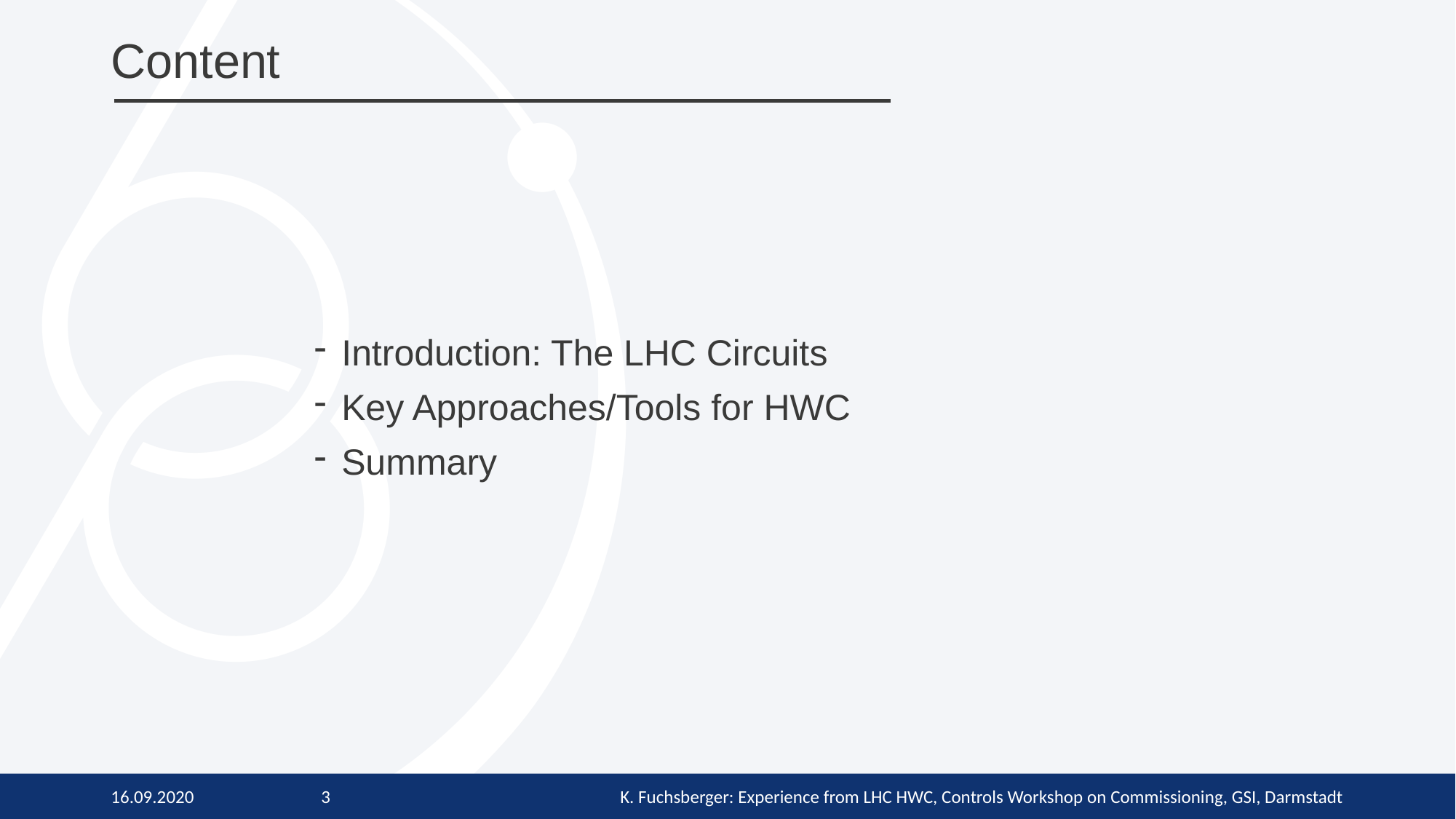

# Content
Introduction: The LHC Circuits
Key Approaches/Tools for HWC
Summary

16.09.2020
K. Fuchsberger: Experience from LHC HWC, Controls Workshop on Commissioning, GSI, Darmstadt
3